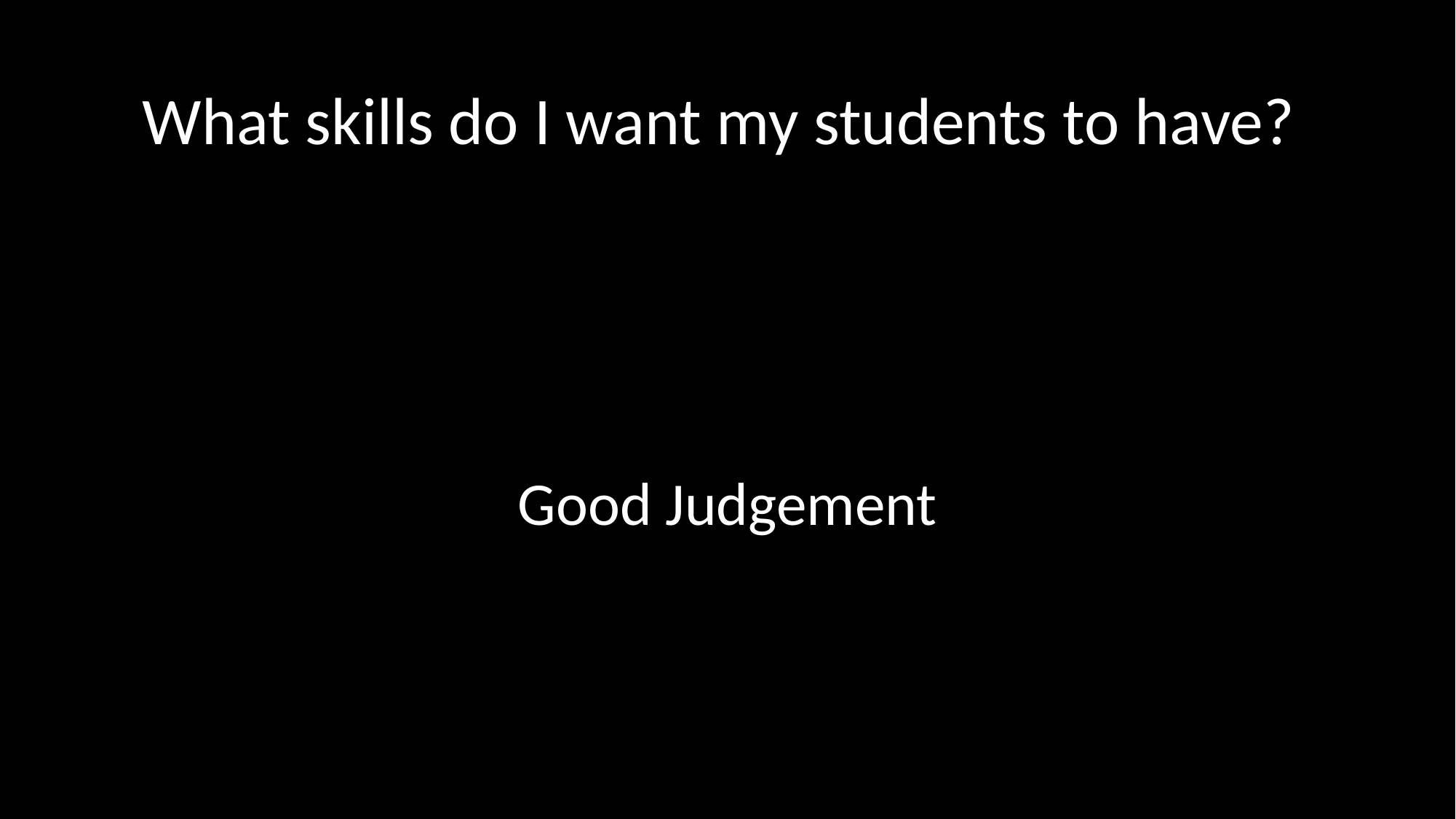

# What skills do I want my students to have?

Good Judgement